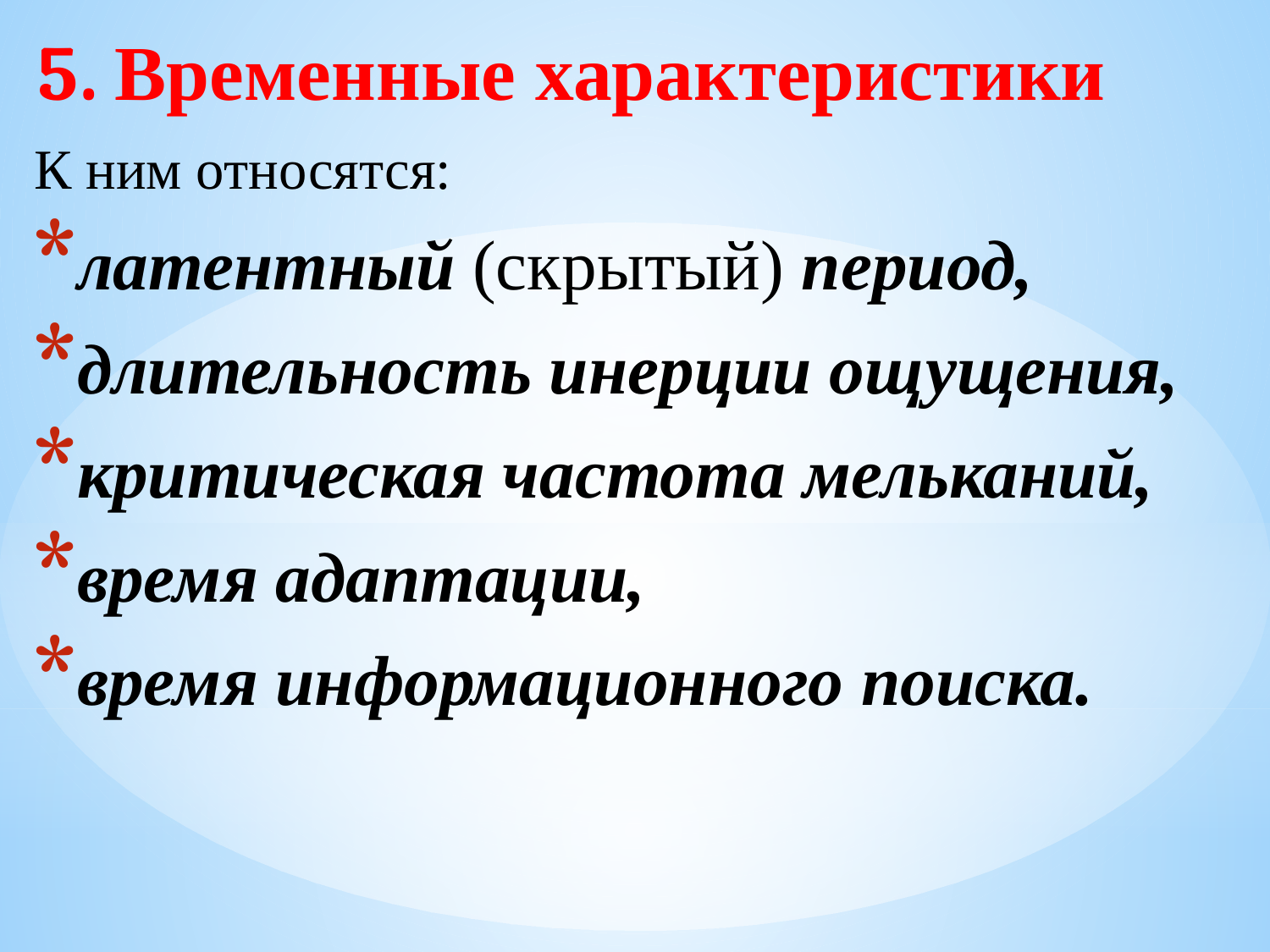

5. Временные характеристики
К ним относятся:
латентный (скрытый) период,
длительность инерции ощущения,
критическая частота мельканий,
время адаптации,
время информационного поиска.